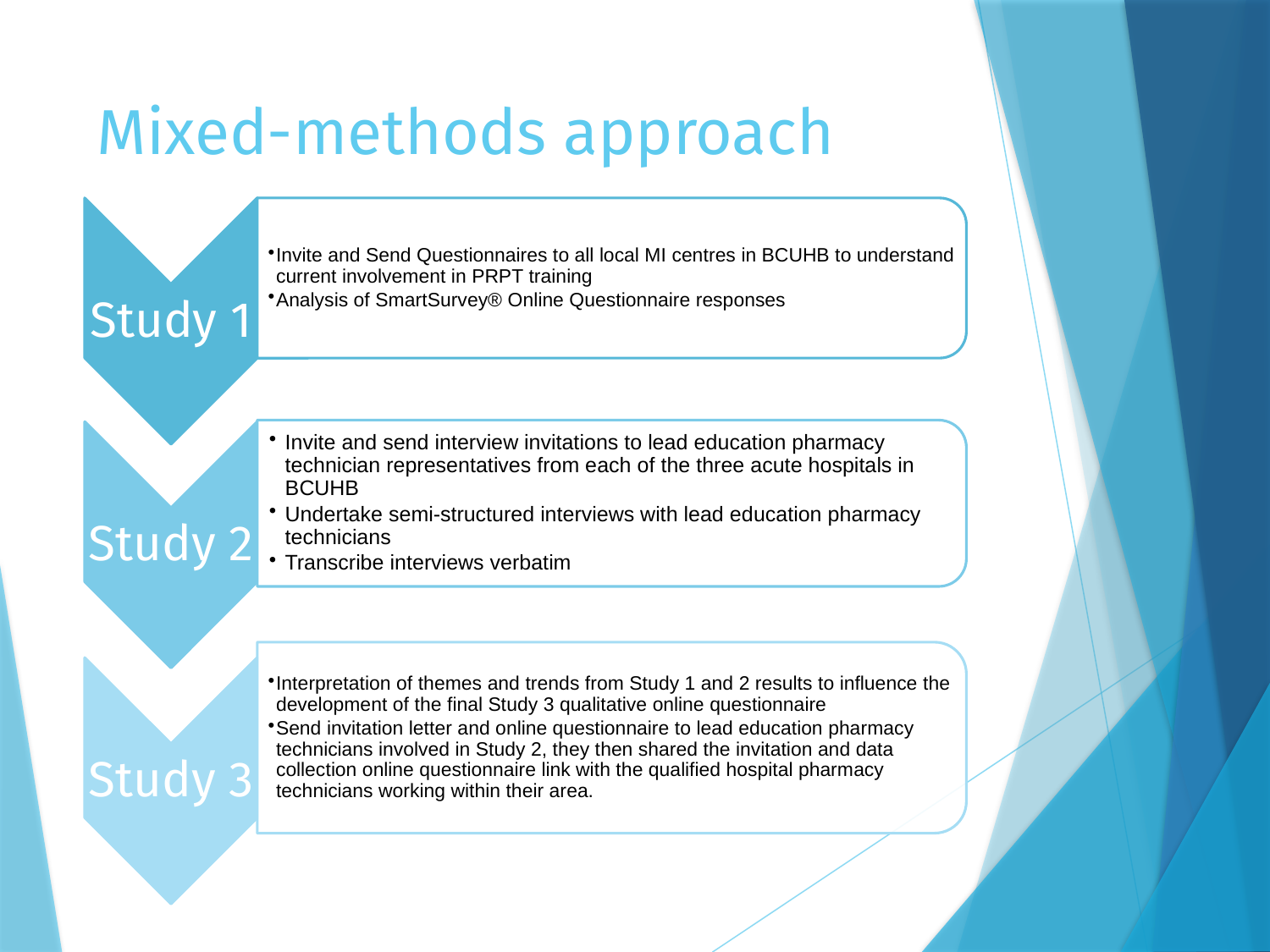

# Mixed-methods approach
Study 1
Invite and Send Questionnaires to all local MI centres in BCUHB to understand current involvement in PRPT training
Analysis of SmartSurvey® Online Questionnaire responses
Study 2
Invite and send interview invitations to lead education pharmacy technician representatives from each of the three acute hospitals in BCUHB
Undertake semi-structured interviews with lead education pharmacy technicians
Transcribe interviews verbatim
Study 3
Interpretation of themes and trends from Study 1 and 2 results to influence the development of the final Study 3 qualitative online questionnaire
Send invitation letter and online questionnaire to lead education pharmacy technicians involved in Study 2, they then shared the invitation and data collection online questionnaire link with the qualified hospital pharmacy technicians working within their area.